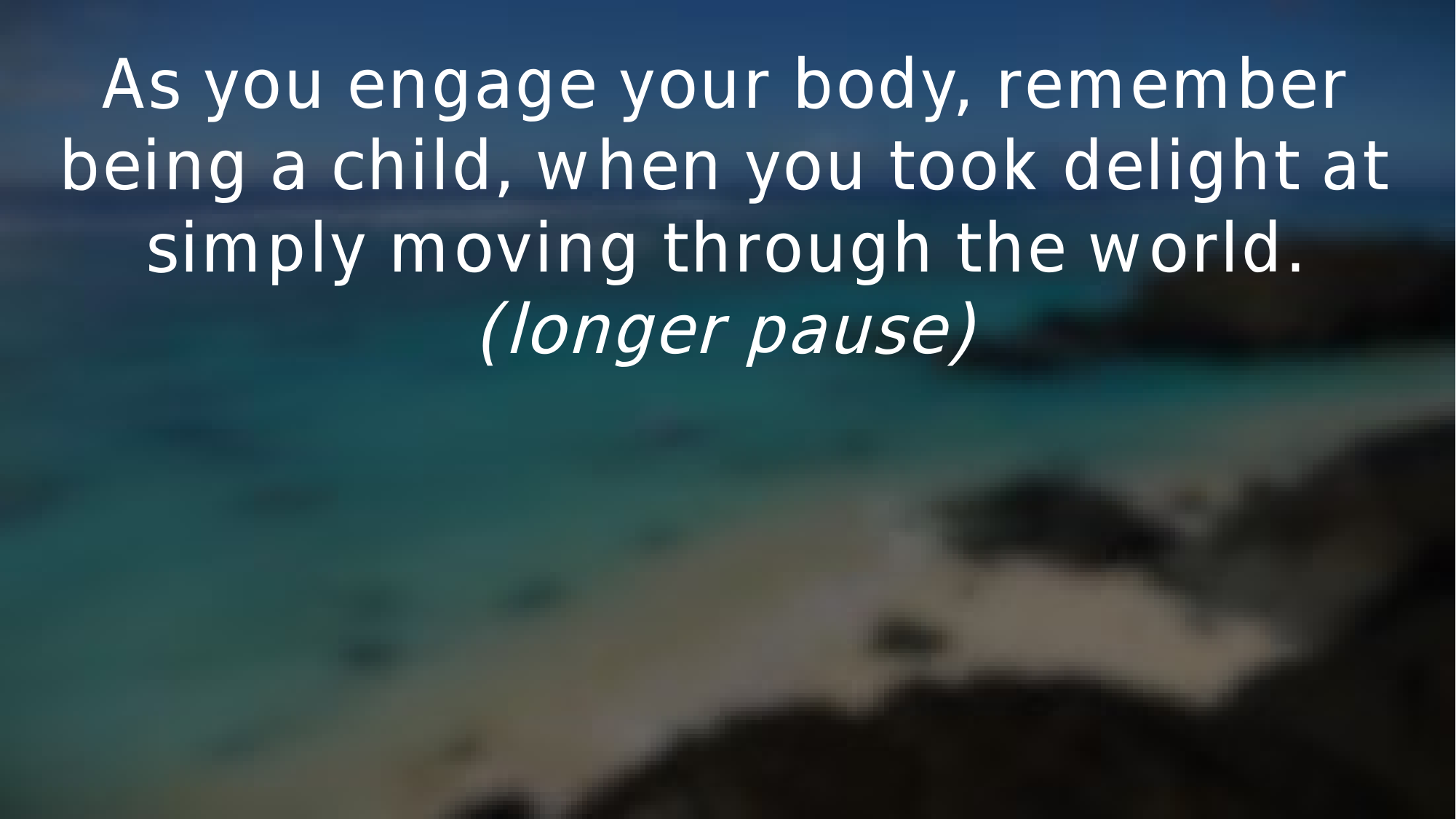

As you engage your body, remember being a child, when you took delight at simply moving through the world.
(longer pause)